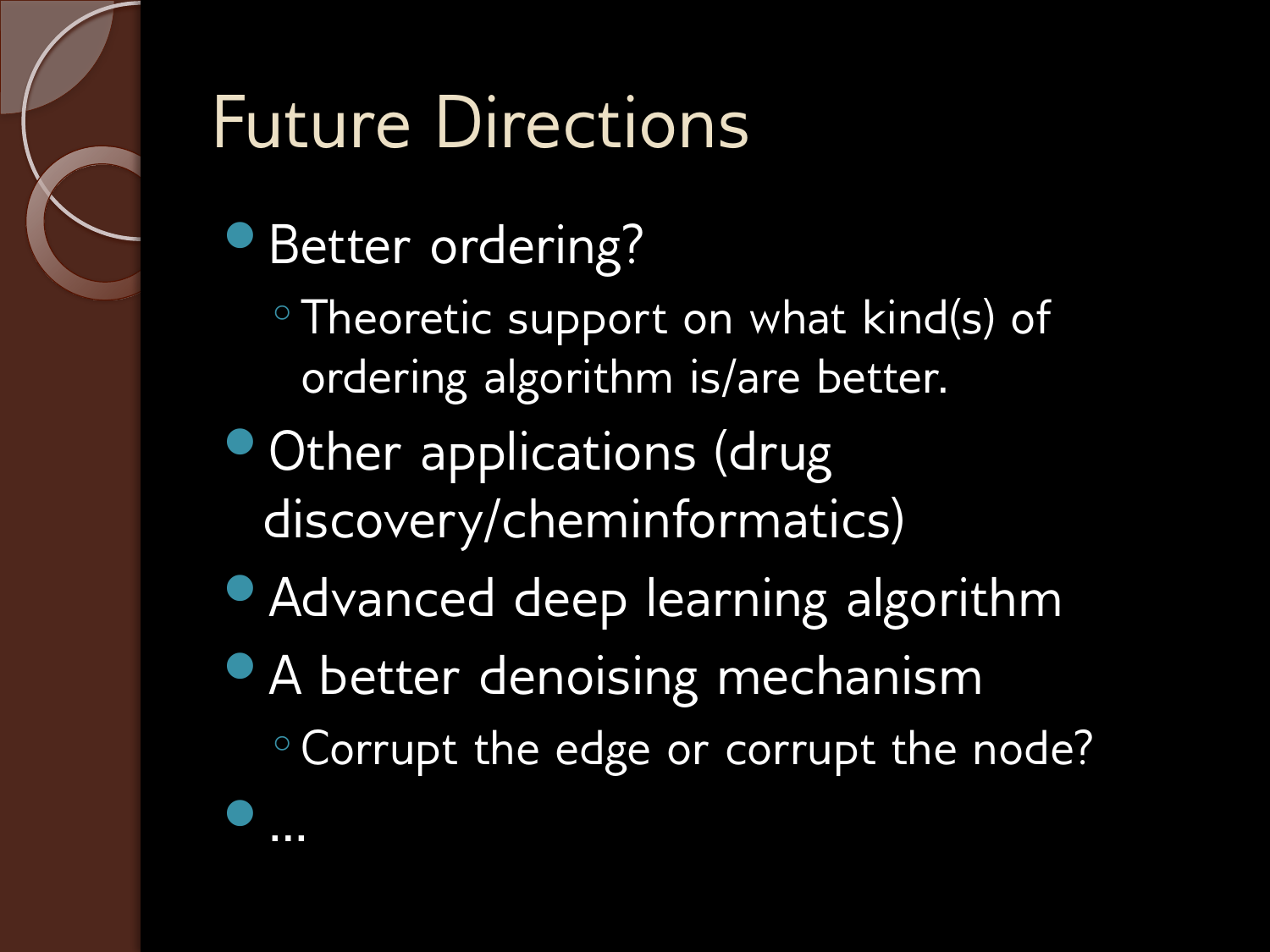

# Future Directions
Better ordering?
Theoretic support on what kind(s) of ordering algorithm is/are better.
Other applications (drug discovery/cheminformatics)
Advanced deep learning algorithm
A better denoising mechanism
Corrupt the edge or corrupt the node?
…